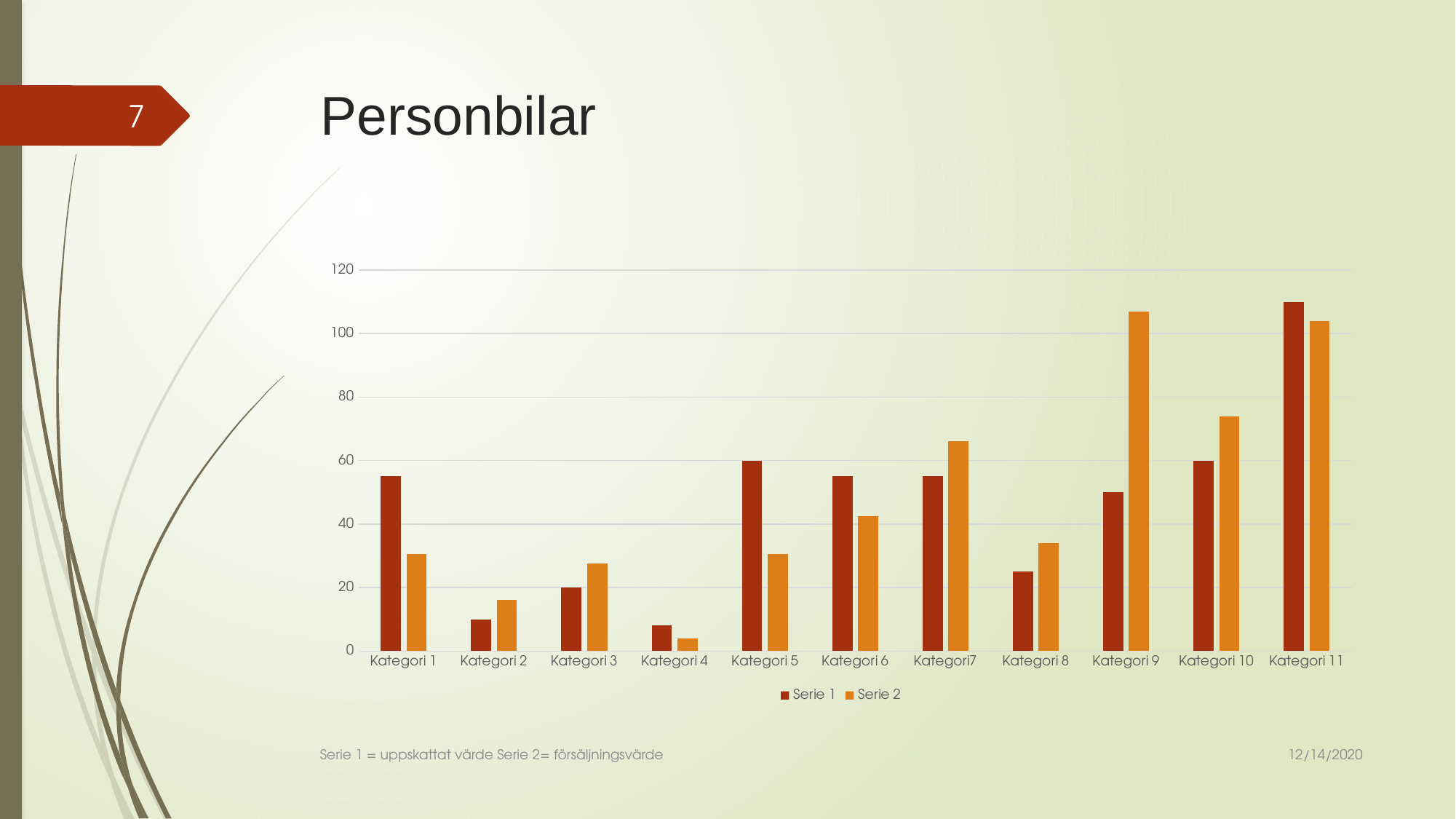

# Personbilar
7

### Chart

| Category | Serie 1 | Serie 2 |
|---|---|---|
| Kategori 1 | 55.0 | 30.5 |
| Kategori 2 | 10.0 | 16.0 |
| Kategori 3 | 20.0 | 27.5 |
| Kategori 4 | 8.0 | 4.0 |
| Kategori 5 | 60.0 | 30.5 |
| Kategori 6 | 55.0 | 42.5 |
| Kategori7 | 55.0 | 66.0 |
| Kategori 8 | 25.0 | 34.0 |
| Kategori 9 | 50.0 | 107.0 |
| Kategori 10 | 60.0 | 74.0 |
| Kategori 11 | 110.0 | 104.0 |
12/14/2020
Serie 1 = uppskattat värde Serie 2= försäljningsvärde